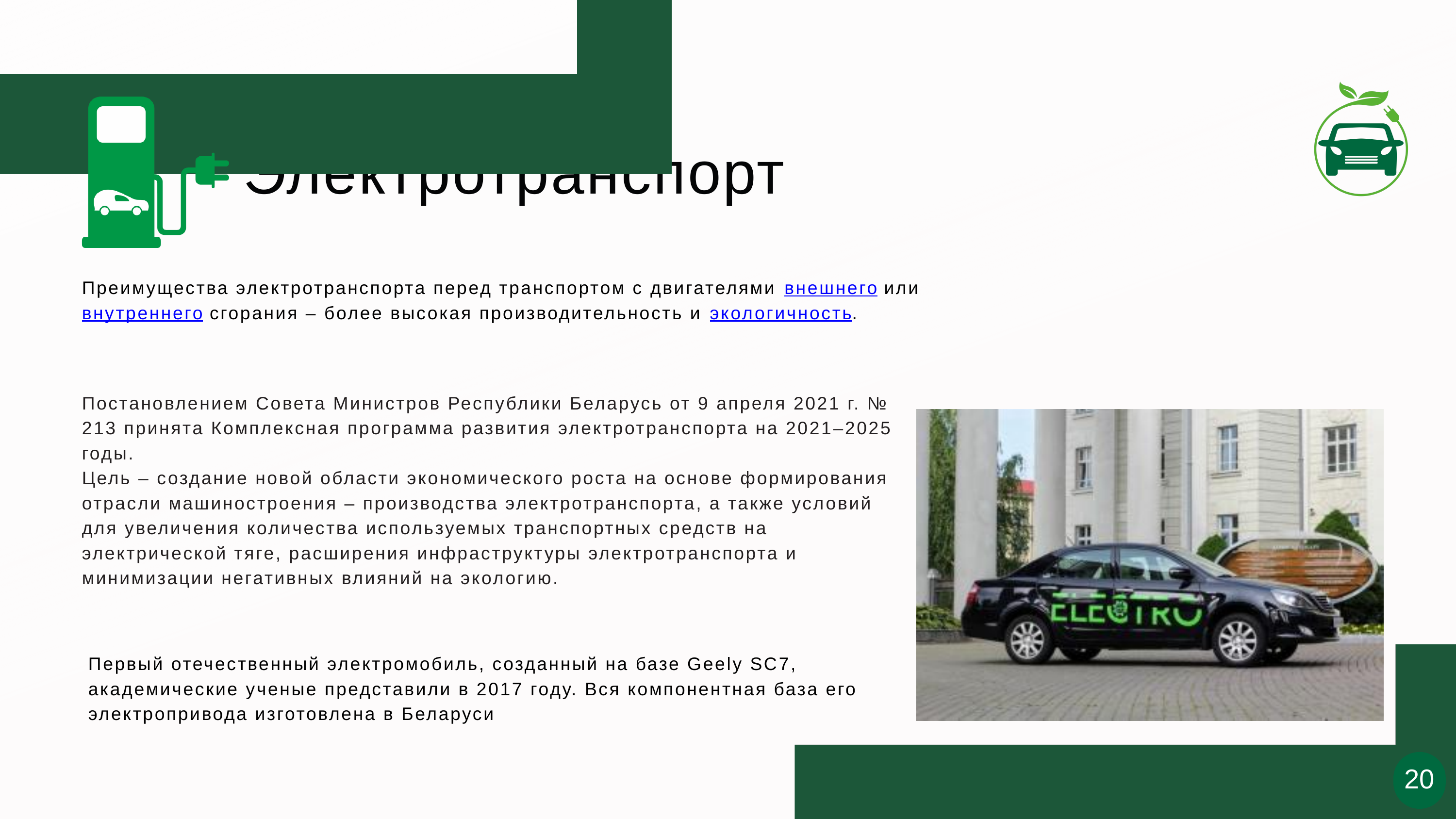

Электротранспорт
Преимущества электротранспорта перед транспортом с двигателями внешнего или внутреннего сгорания – более высокая производительность и экологичность.
Постановлением Совета Министров Республики Беларусь от 9 апреля 2021 г. № 213 принята Комплексная программа развития электротранспорта на 2021–2025 годы.
Цель – создание новой области экономического роста на основе формирования отрасли машиностроения – производства электротранспорта, а также условий для увеличения количества используемых транспортных средств на электрической тяге, расширения инфраструктуры электротранспорта и минимизации негативных влияний на экологию.

Первый отечественный электромобиль, созданный на базе Geely SC7, академические ученые представили в 2017 году. Вся компонентная база его электропривода изготовлена в Беларуси

20